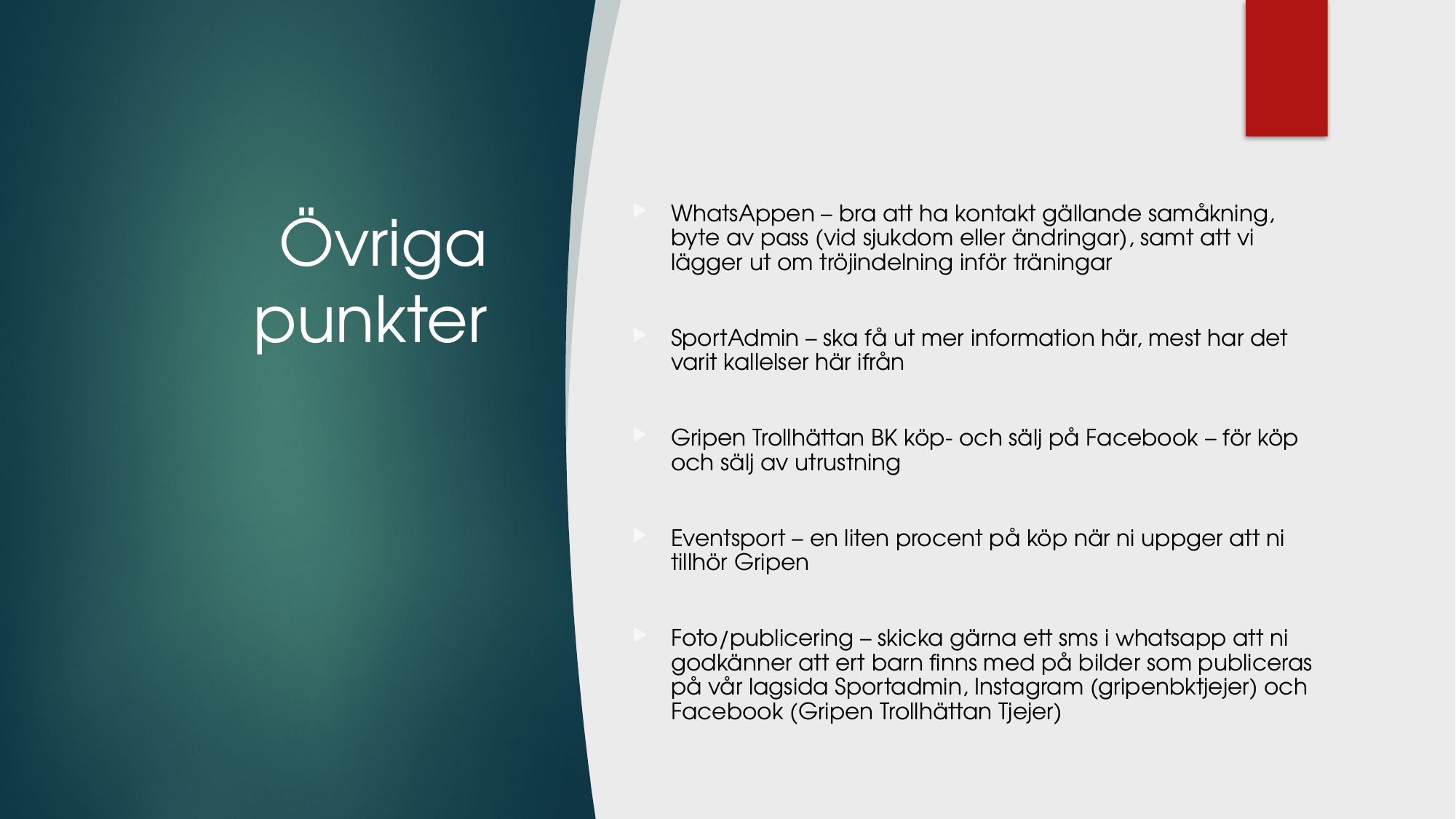

# Övriga punkter
WhatsAppen – bra att ha kontakt gällande samåkning, byte av pass (vid sjukdom eller ändringar), samt att vi lägger ut om tröjindelning inför träningar

SportAdmin – ska få ut mer information här, mest har det varit kallelser här ifrån

Gripen Trollhättan BK köp- och sälj på Facebook – för köp och sälj av utrustning

Eventsport – en liten procent på köp när ni uppger att ni tillhör Gripen

Foto/publicering – skicka gärna ett sms i whatsapp att ni godkänner att ert barn finns med på bilder som publiceras på vår lagsida Sportadmin, Instagram (gripenbktjejer) och Facebook (Gripen Trollhättan Tjejer)